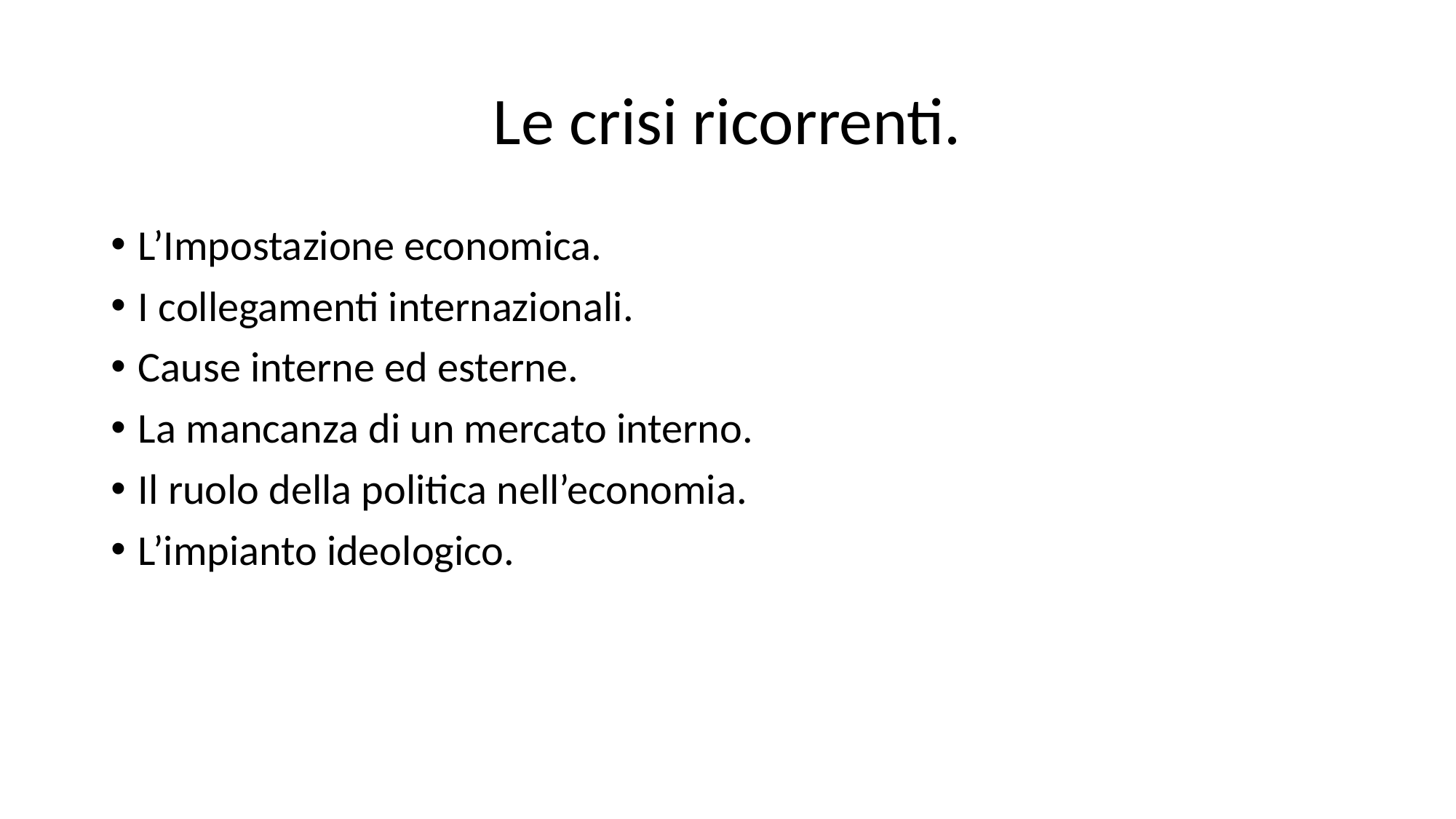

# Le crisi ricorrenti.
L’Impostazione economica.
I collegamenti internazionali.
Cause interne ed esterne.
La mancanza di un mercato interno.
Il ruolo della politica nell’economia.
L’impianto ideologico.